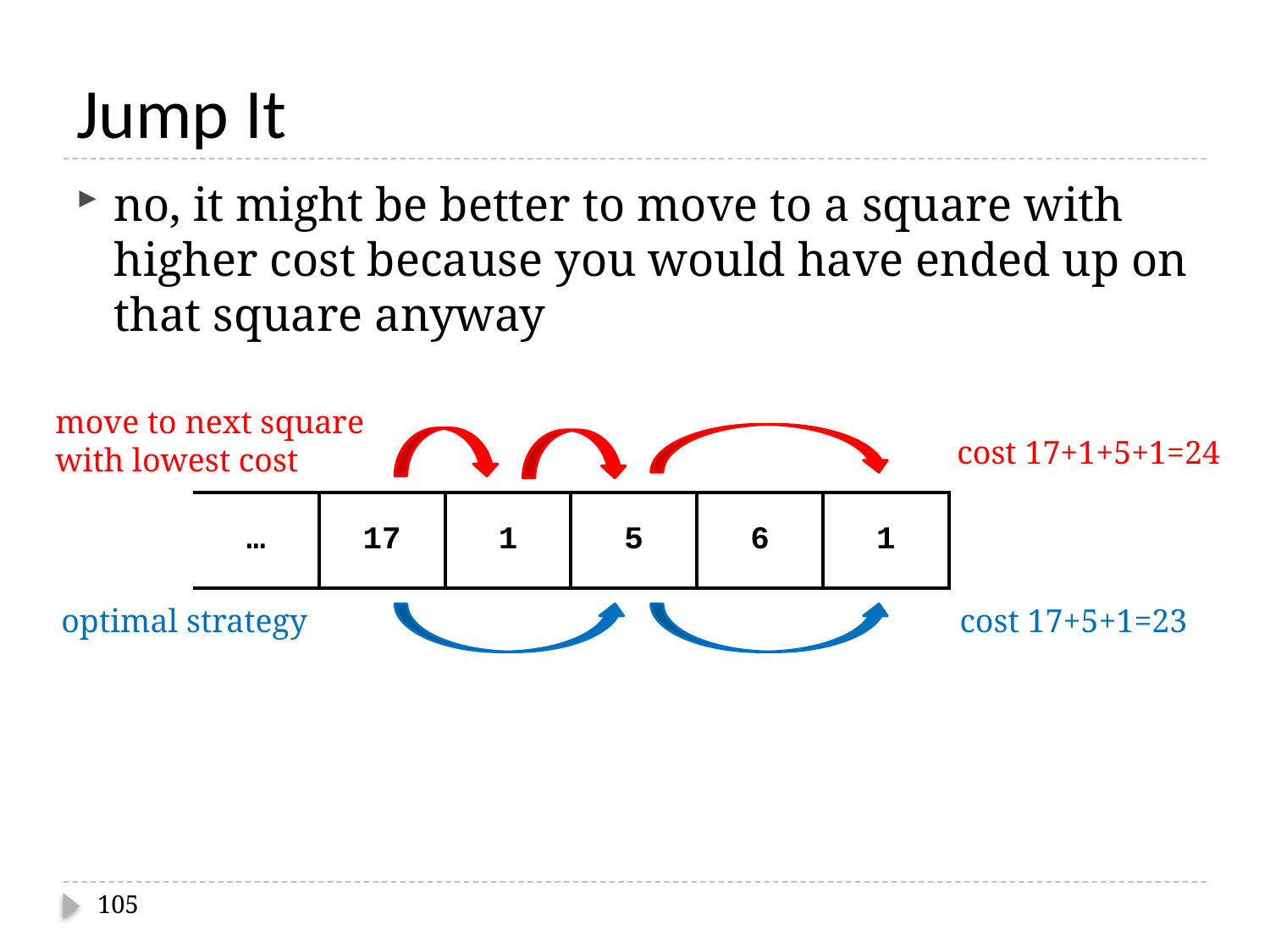

# Jump It
no, it might be better to move to a square with higher cost because you would have ended up on that square anyway
move to next square
with lowest cost

cost 17+1+5+1=24

| … | 17 | 1 | 5 | 6 | 1 |
| --- | --- | --- | --- | --- | --- |
optimal strategy
cost 17+5+1=23

105